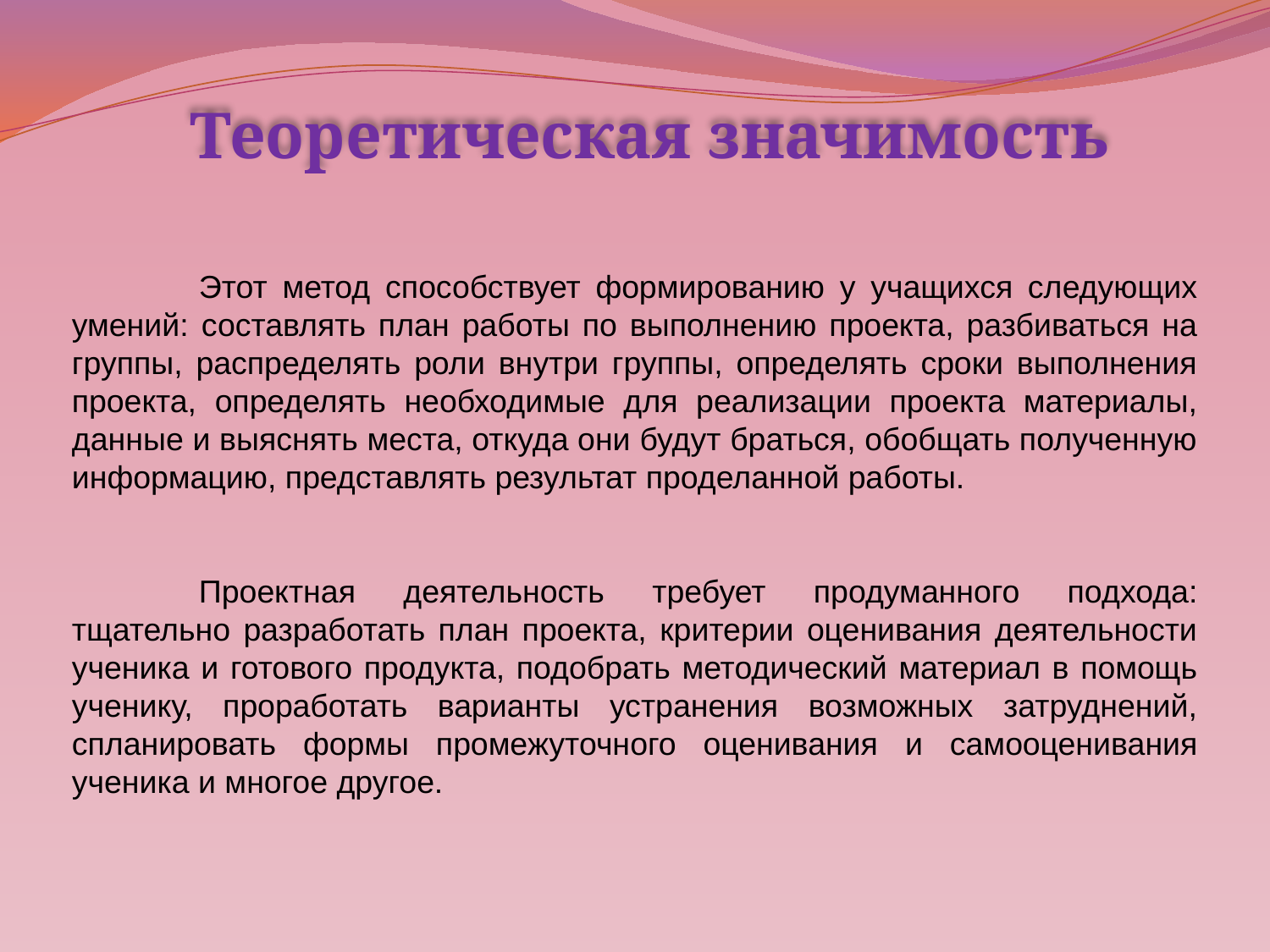

Теоретическая значимость
	Этот метод способствует формированию у учащихся следующих умений: составлять план работы по выполнению проекта, разбиваться на группы, распределять роли внутри группы, определять сроки выполнения проекта, определять необходимые для реализации проекта материалы, данные и выяснять места, откуда они будут браться, обобщать полученную информацию, представлять результат проделанной работы.

	Проектная деятельность требует продуманного подхода: тщательно разработать план проекта, критерии оценивания деятельности ученика и готового продукта, подобрать методический материал в помощь ученику, проработать варианты устранения возможных затруднений, спланировать формы промежуточного оценивания и самооценивания ученика и многое другое.